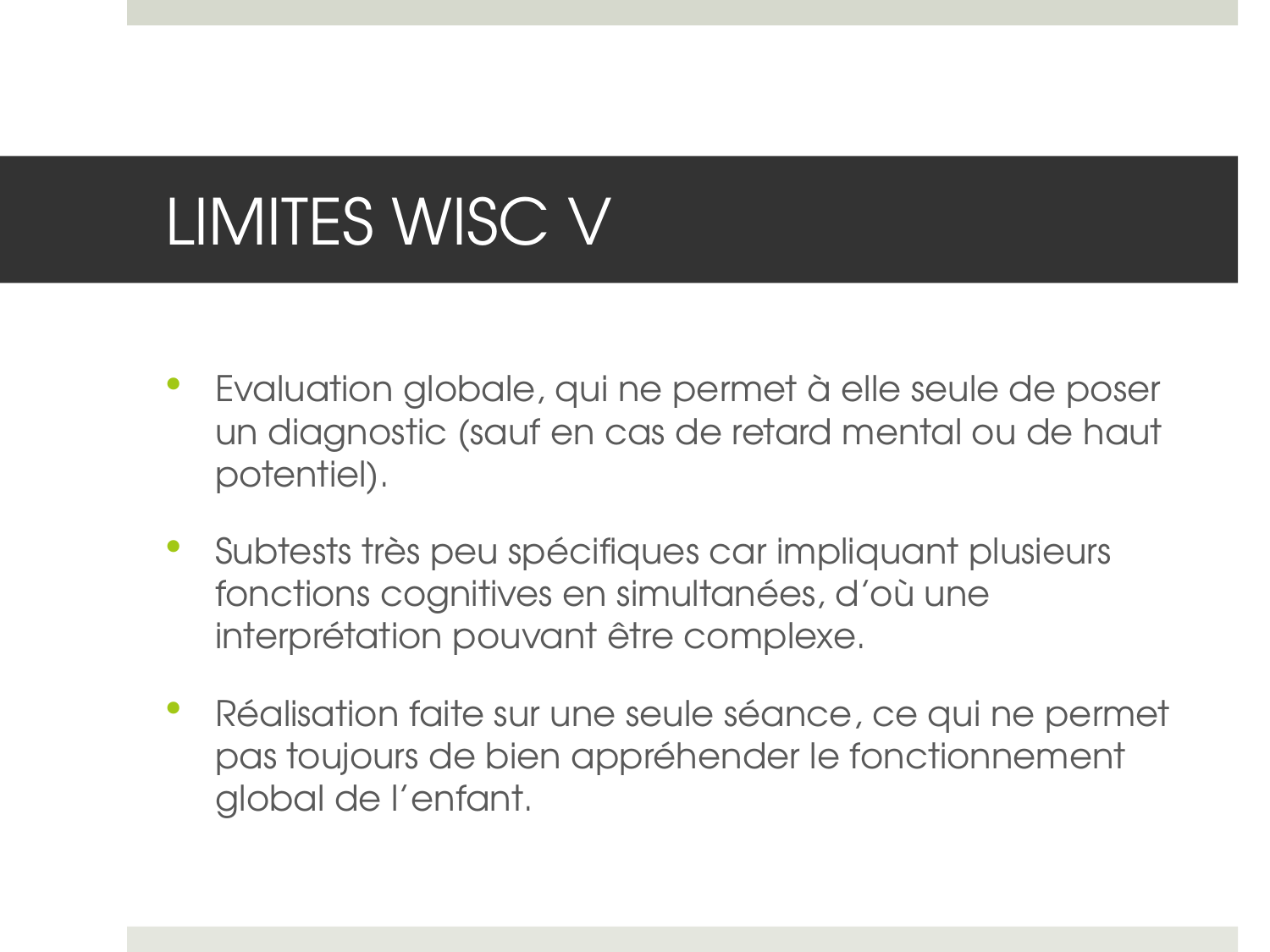

# LIMITES WISC V
Evaluation globale, qui ne permet à elle seule de poser un diagnostic (sauf en cas de retard mental ou de haut potentiel).
Subtests très peu spécifiques car impliquant plusieurs fonctions cognitives en simultanées, d’où une interprétation pouvant être complexe.
Réalisation faite sur une seule séance, ce qui ne permet pas toujours de bien appréhender le fonctionnement global de l’enfant.